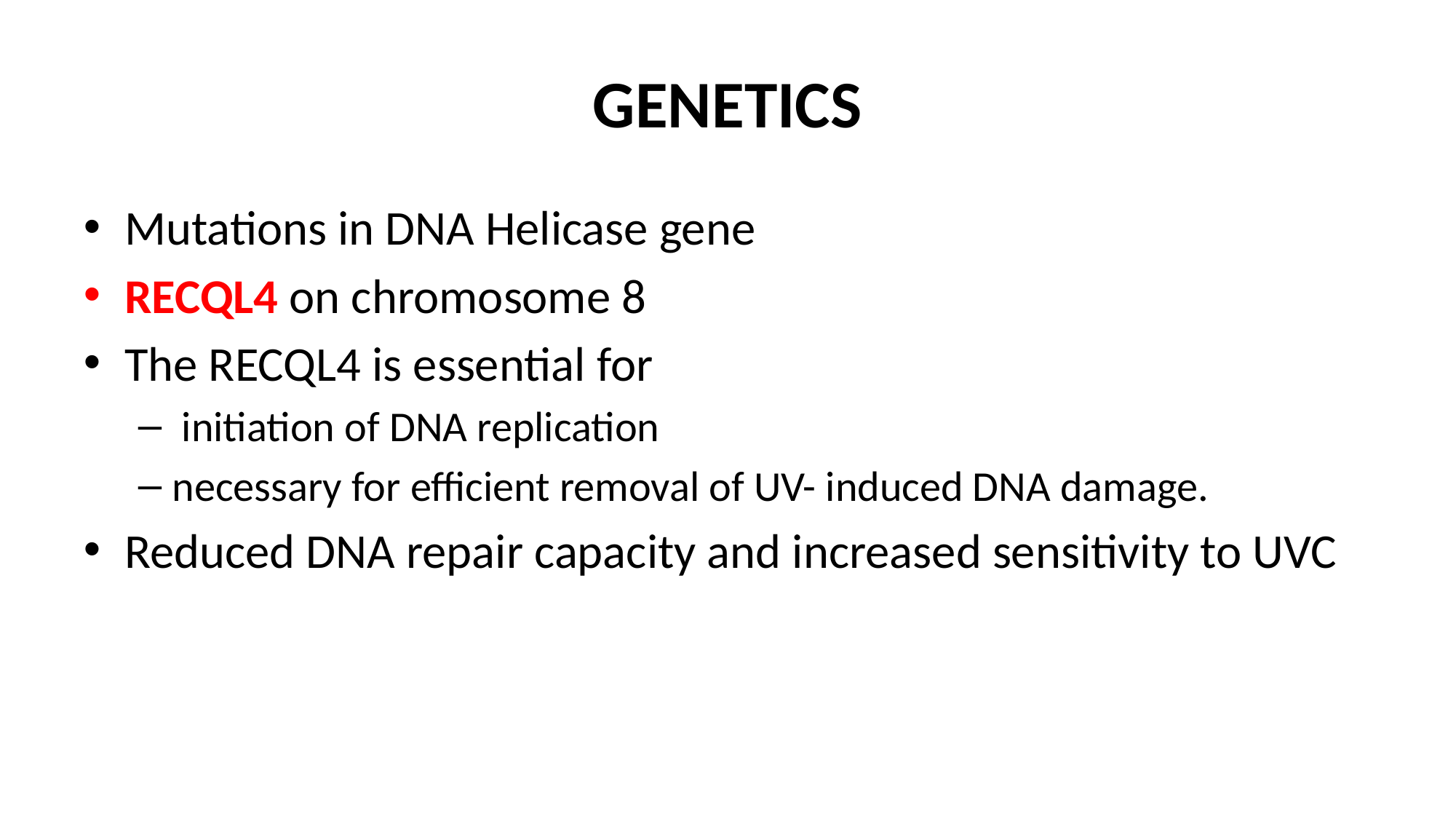

# GENETICS
Mutations in DNA Helicase gene
RECQL4 on chromosome 8
The RECQL4 is essential for
 initiation of DNA replication
necessary for efficient removal of UV- induced DNA damage.
Reduced DNA repair capacity and increased sensitivity to UVC